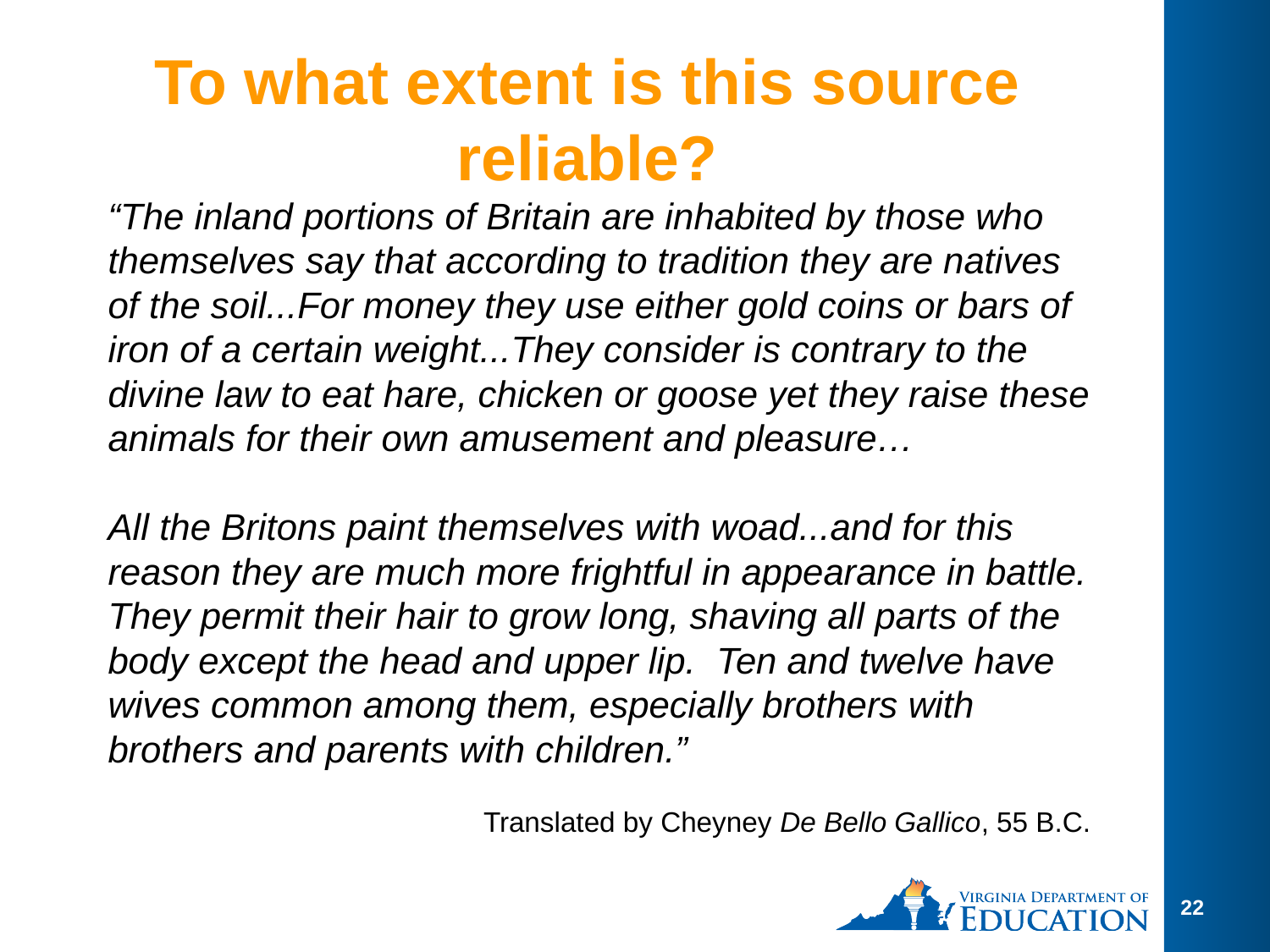

# To what extent is this source reliable?
“The inland portions of Britain are inhabited by those who themselves say that according to tradition they are natives of the soil...For money they use either gold coins or bars of iron of a certain weight...They consider is contrary to the divine law to eat hare, chicken or goose yet they raise these animals for their own amusement and pleasure…

All the Britons paint themselves with woad...and for this reason they are much more frightful in appearance in battle.  They permit their hair to grow long, shaving all parts of the body except the head and upper lip.  Ten and twelve have wives common among them, especially brothers with brothers and parents with children.”

Translated by Cheyney De Bello Gallico, 55 B.C.
22